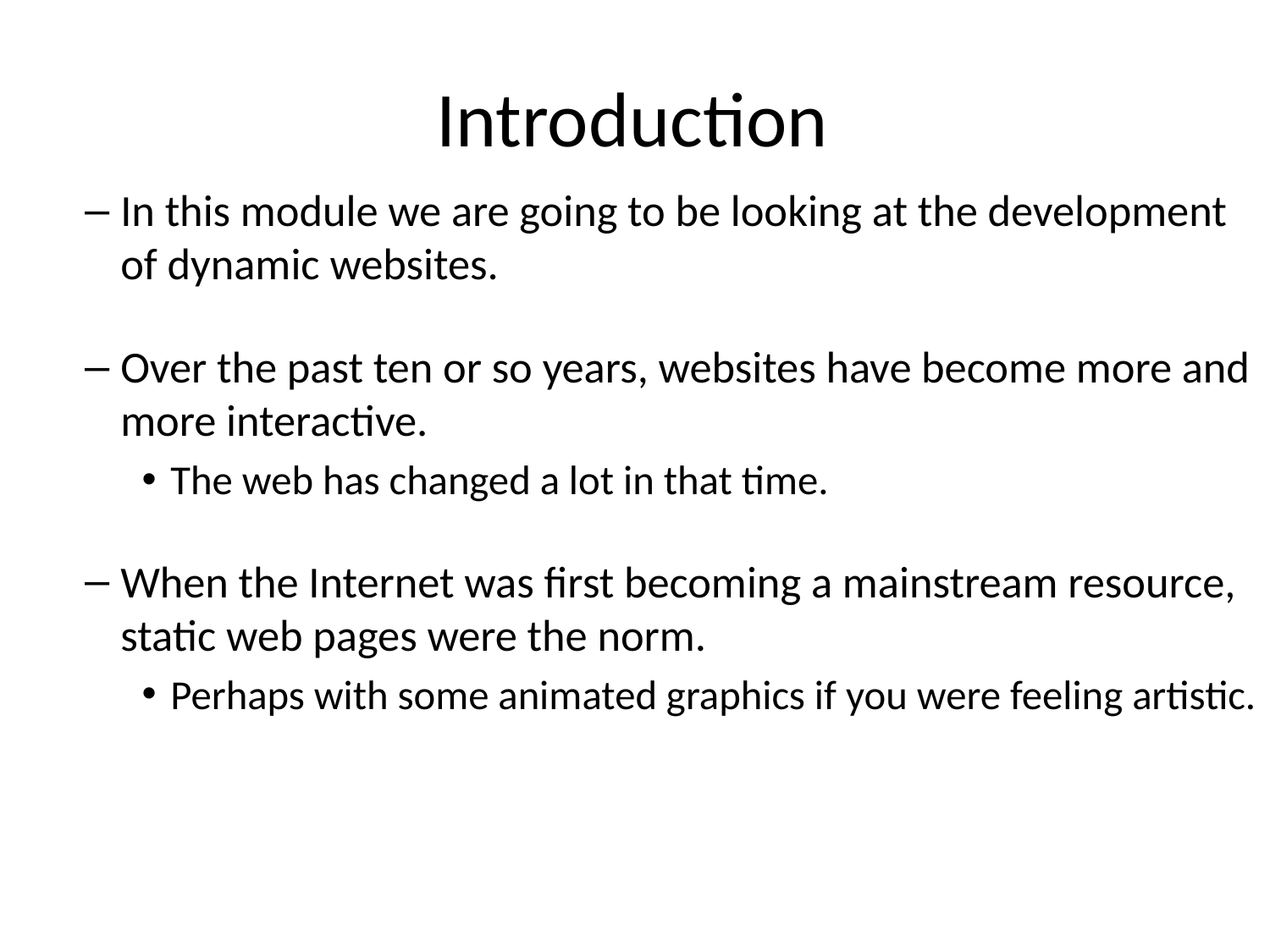

# Introduction
In this module we are going to be looking at the development of dynamic websites.

Over the past ten or so years, websites have become more and more interactive.
The web has changed a lot in that time.

When the Internet was first becoming a mainstream resource, static web pages were the norm.
Perhaps with some animated graphics if you were feeling artistic.